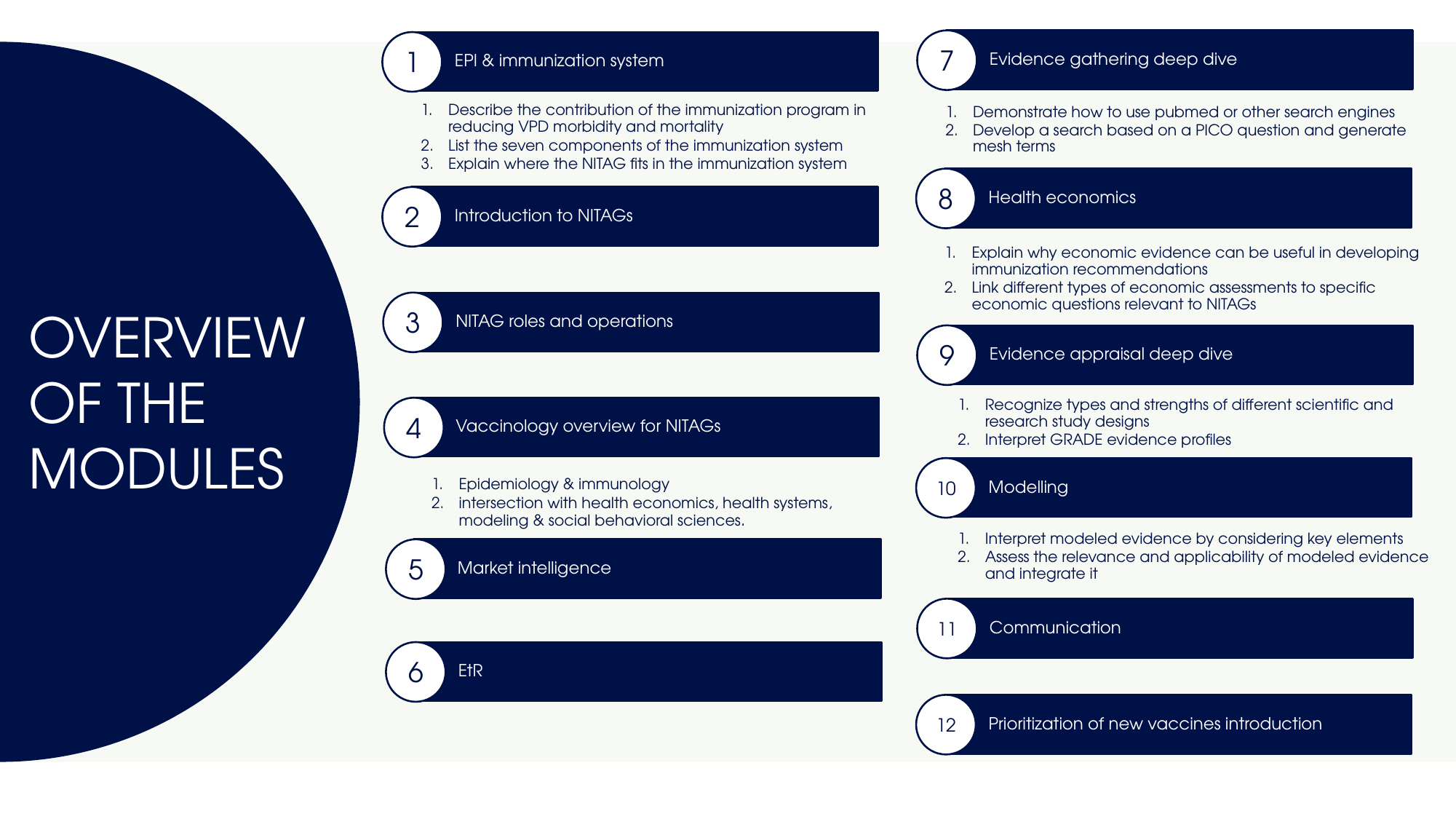

Evidence gathering deep dive
7
1
EPI & immunization system
Describe the contribution of the immunization program in reducing VPD morbidity and mortality
List the seven components of the immunization system
Explain where the NITAG fits in the immunization system
Demonstrate how to use pubmed or other search engines
Develop a search based on a PICO question and generate mesh terms
Health economics
8
Introduction to NITAGs
2
Explain why economic evidence can be useful in developing immunization recommendations
Link different types of economic assessments to specific economic questions relevant to NITAGs
# Overview of the Modules
3
NITAG roles and operations
9
Evidence appraisal deep dive
Recognize types and strengths of different scientific and research study designs
Interpret GRADE evidence profiles
Vaccinology overview for NITAGs
4
10
Modelling
Epidemiology & immunology
intersection with health economics, health systems, modeling & social behavioral sciences.

Interpret modeled evidence by considering key elements
Assess the relevance and applicability of modeled evidence and integrate it
Market intelligence
5
11
Communication
EtR
6
Prioritization of new vaccines introduction
12